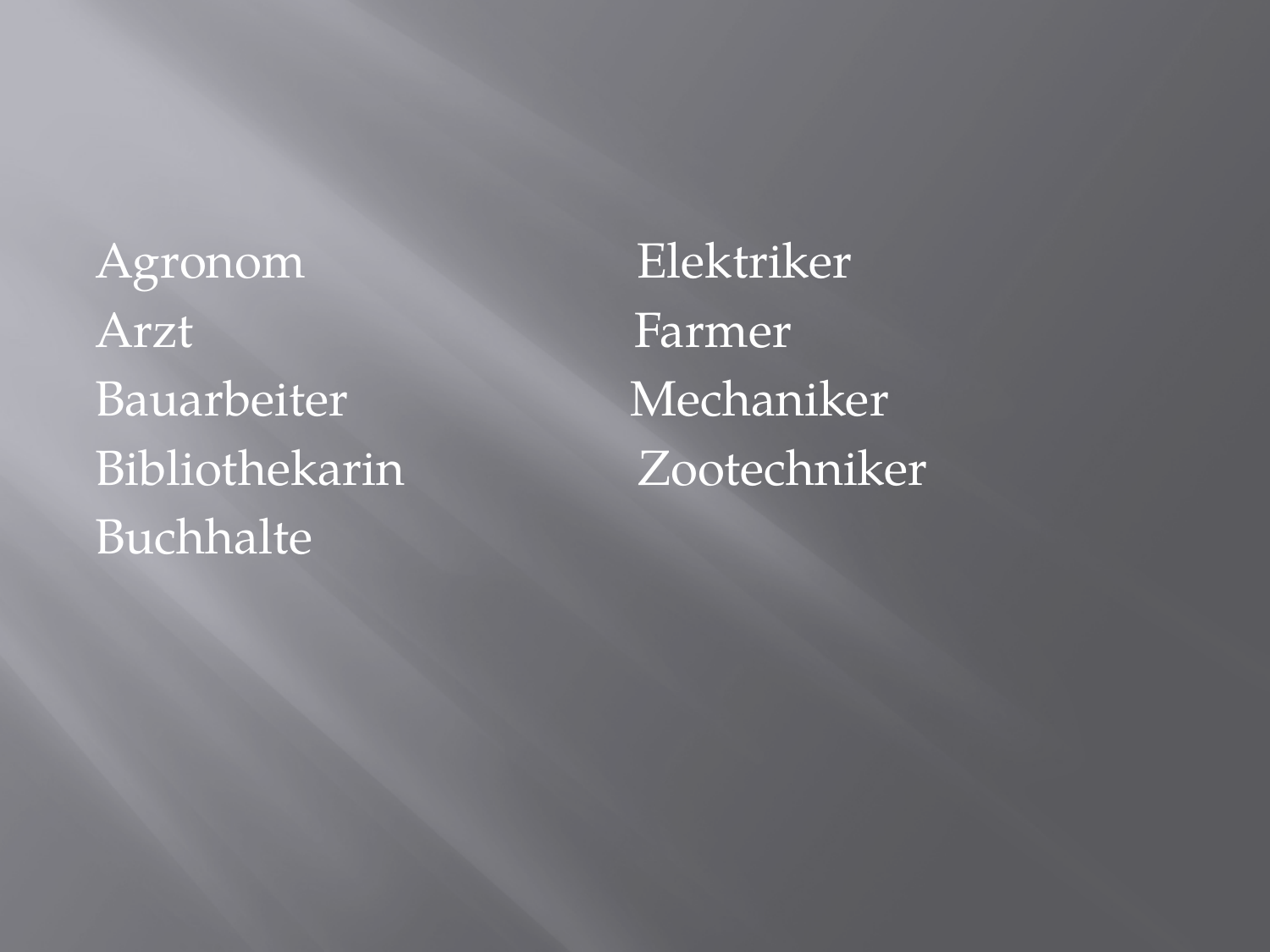

#
Agronom                           Elektriker
Arzt                                    Farmer
Bauarbeiter                       Mechaniker
Bibliothekarin                   Zootechniker
Buchhalte